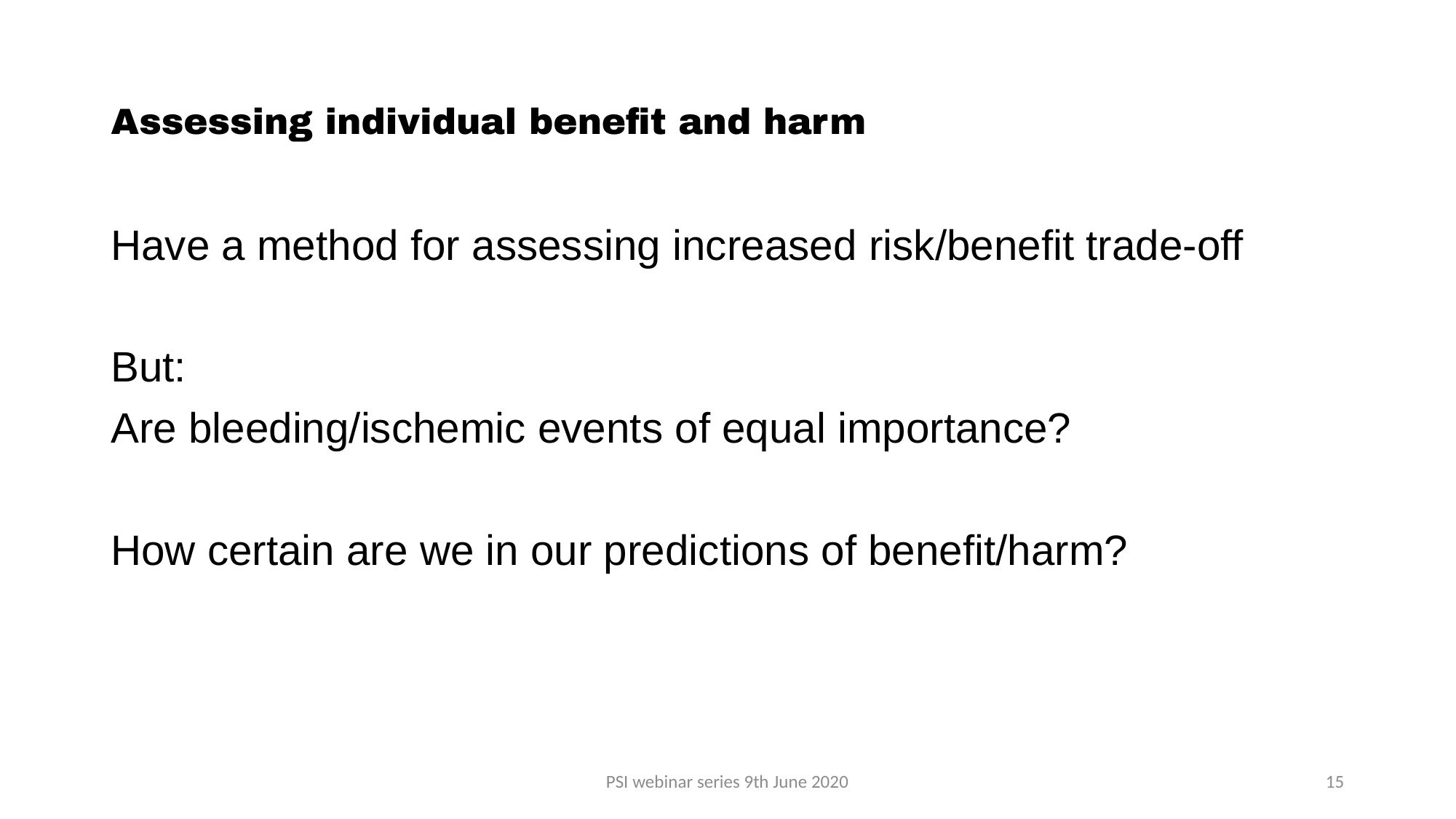

# Assessing individual benefit and harm
Have a method for assessing increased risk/benefit trade-off

But:
Are bleeding/ischemic events of equal importance?

How certain are we in our predictions of benefit/harm?

PSI webinar series 9th June 2020
15